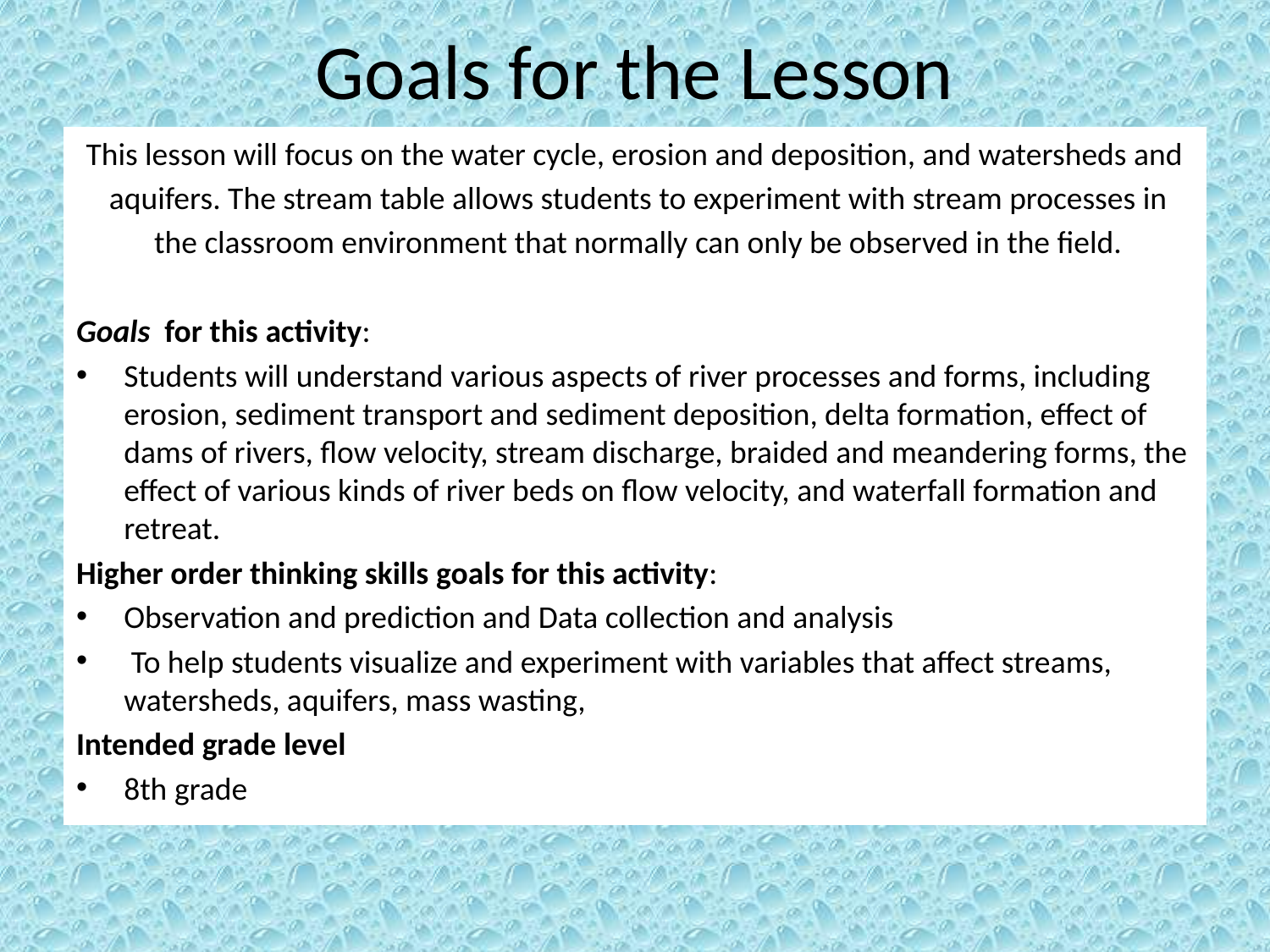

# Goals for the Lesson
This lesson will focus on the water cycle, erosion and deposition, and watersheds and
 aquifers. The stream table allows students to experiment with stream processes in
 the classroom environment that normally can only be observed in the field.

Goals  for this activity:
Students will understand various aspects of river processes and forms, including erosion, sediment transport and sediment deposition, delta formation, effect of dams of rivers, flow velocity, stream discharge, braided and meandering forms, the effect of various kinds of river beds on flow velocity, and waterfall formation and retreat.
Higher order thinking skills goals for this activity:
Observation and prediction and Data collection and analysis
 To help students visualize and experiment with variables that affect streams, watersheds, aquifers, mass wasting,
Intended grade level
8th grade